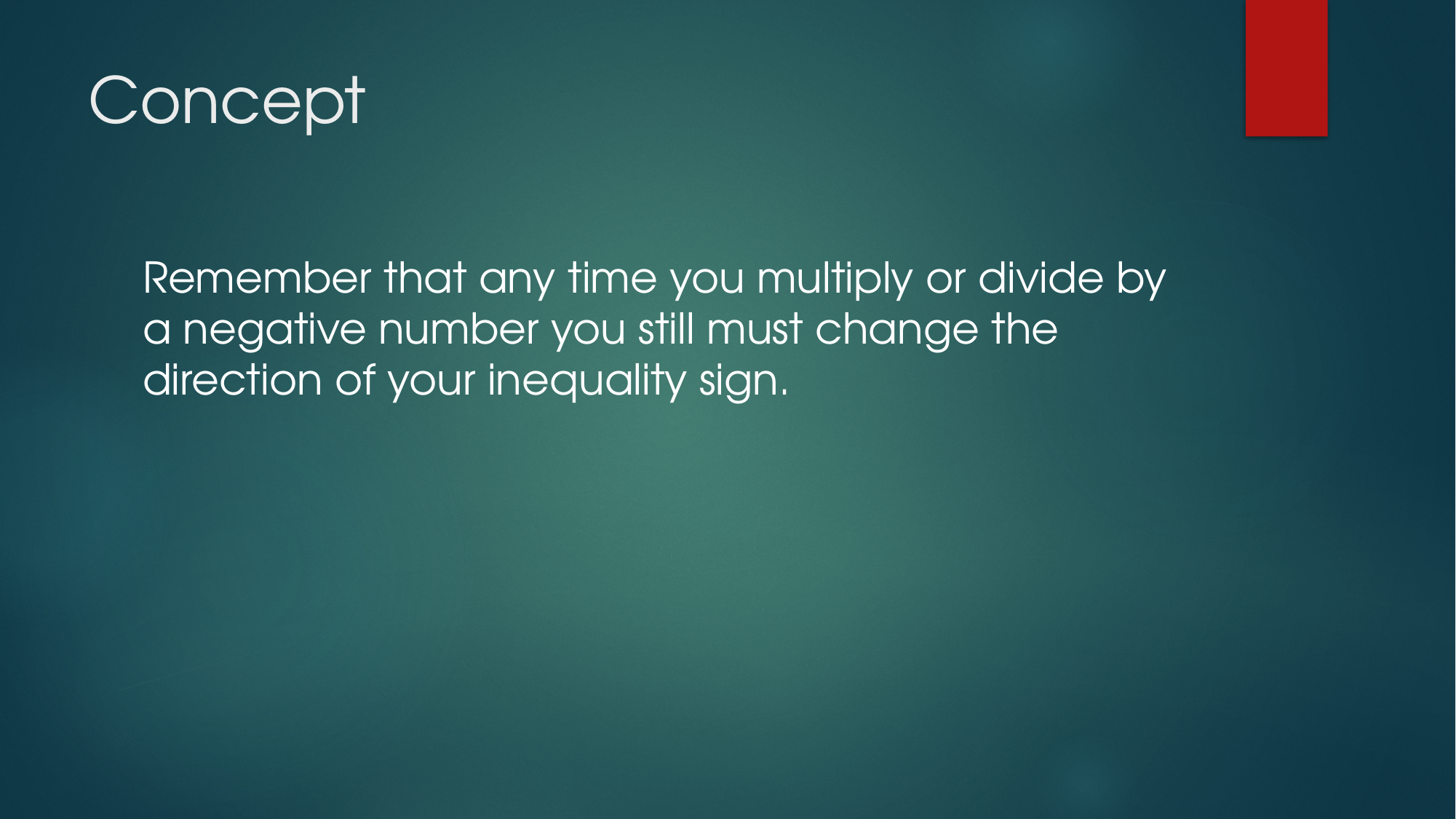

# Concept
Remember that any time you multiply or divide by a negative number you still must change the direction of your inequality sign.